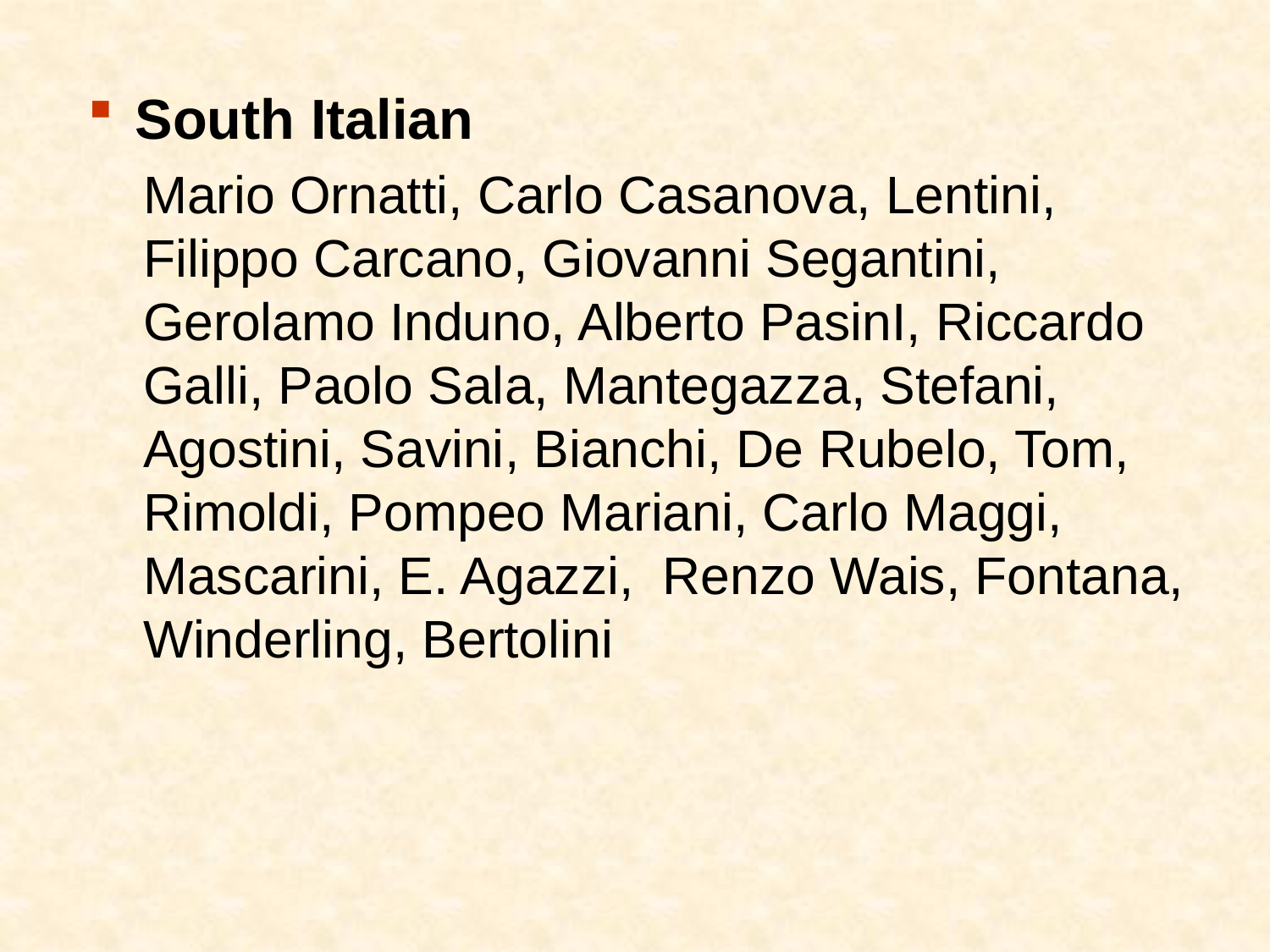

South Italian
Mario Ornatti, Carlo Casanova, Lentini, Filippo Carcano, Giovanni Segantini, Gerolamo Induno, Alberto PasinI, Riccardo Galli, Paolo Sala, Mantegazza, Stefani, Agostini, Savini, Bianchi, De Rubelo, Tom, Rimoldi, Pompeo Mariani, Carlo Maggi, Mascarini, E. Agazzi,  Renzo Wais, Fontana, Winderling, Bertolini